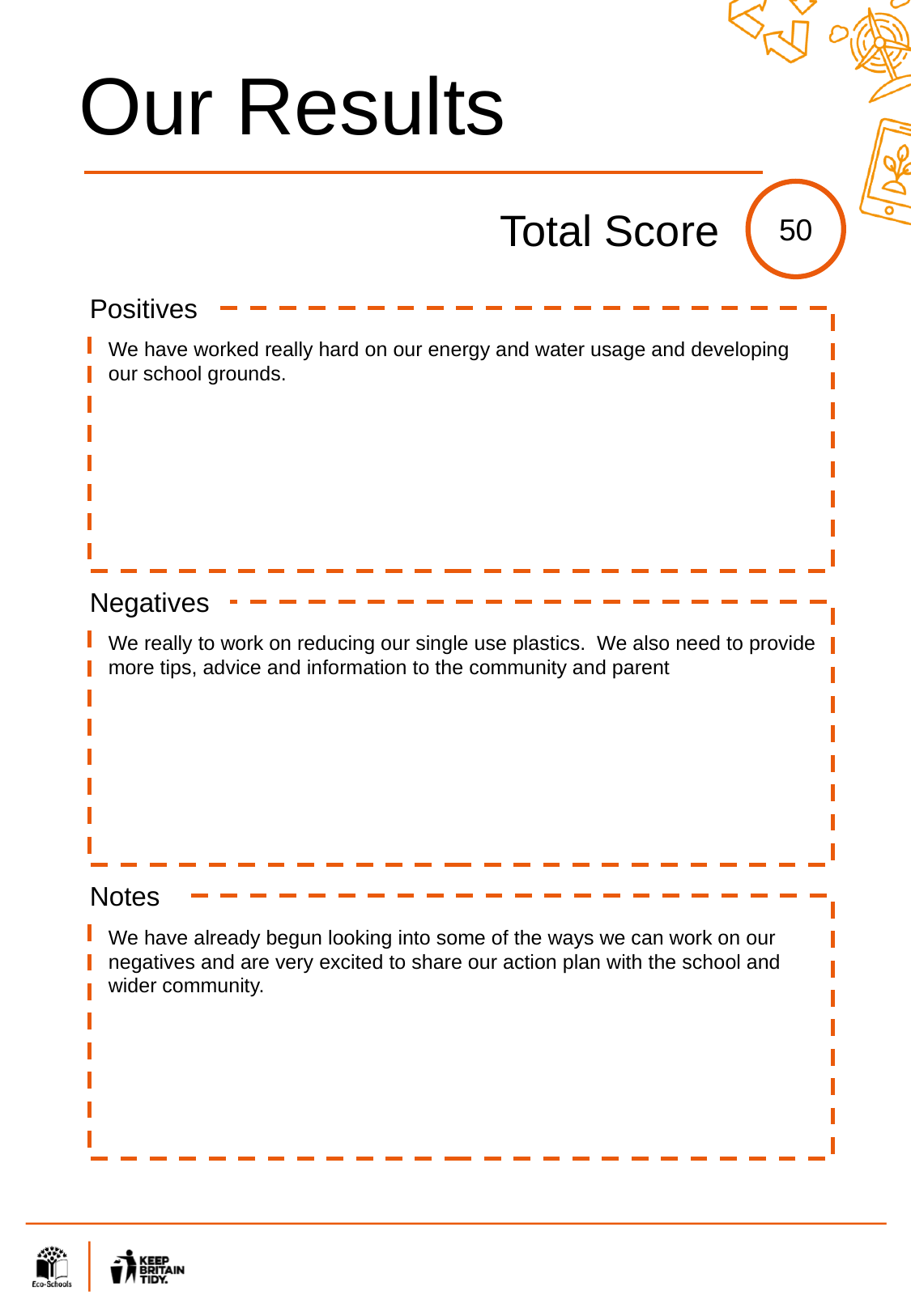

Our Results

50
Total Score
Positives
We have worked really hard on our energy and water usage and developing our school grounds.
Negatives
We really to work on reducing our single use plastics.  We also need to provide more tips, advice and information to the community and parent
Notes
We have already begun looking into some of the ways we can work on our negatives and are very excited to share our action plan with the school and wider community.